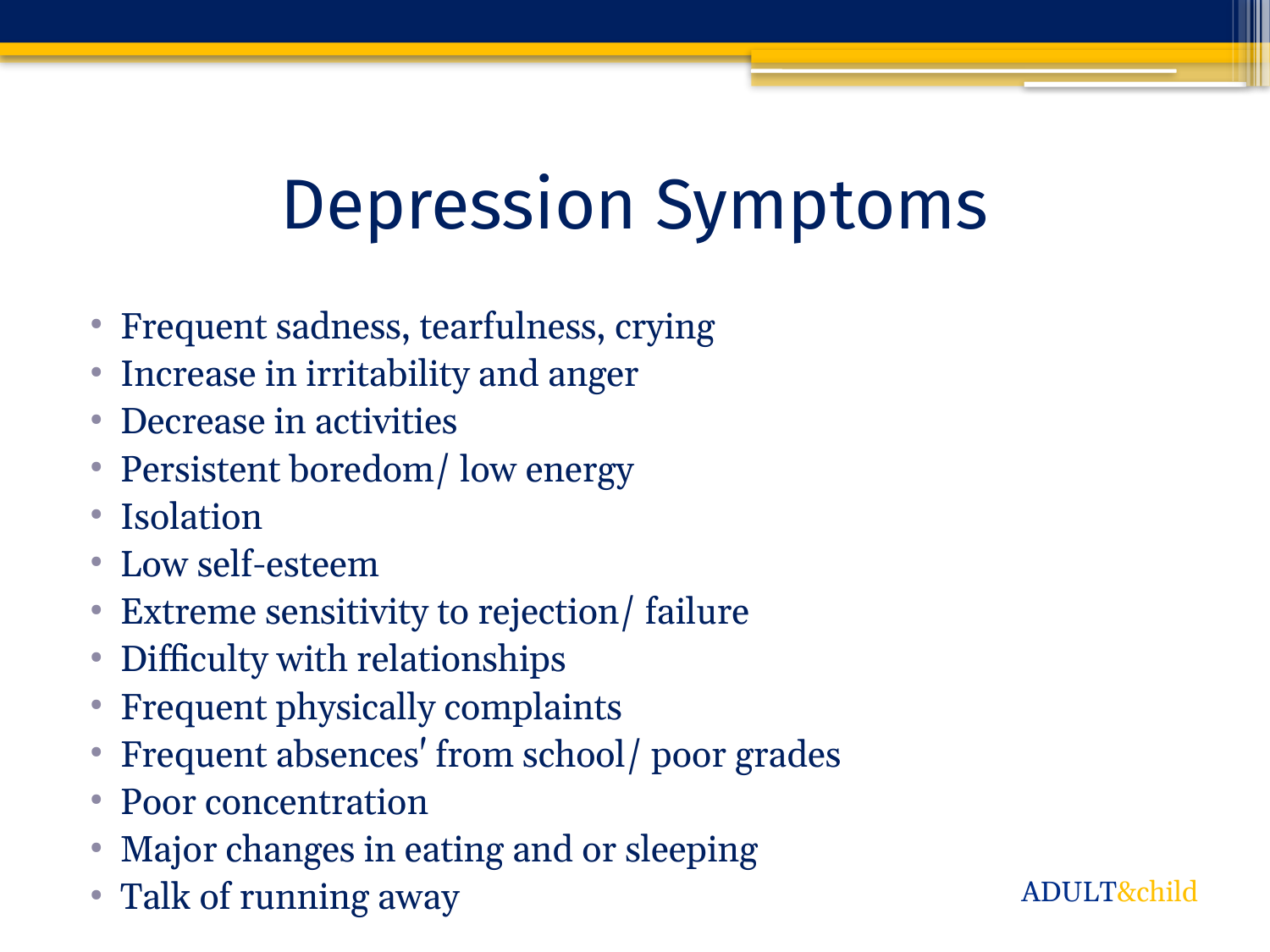

# Depression Symptoms
Frequent sadness, tearfulness, crying
Increase in irritability and anger
Decrease in activities
Persistent boredom/ low energy
Isolation
Low self-esteem
Extreme sensitivity to rejection/ failure
Difficulty with relationships
Frequent physically complaints
Frequent absences' from school/ poor grades
Poor concentration
Major changes in eating and or sleeping
Talk of running away
ADULT&child